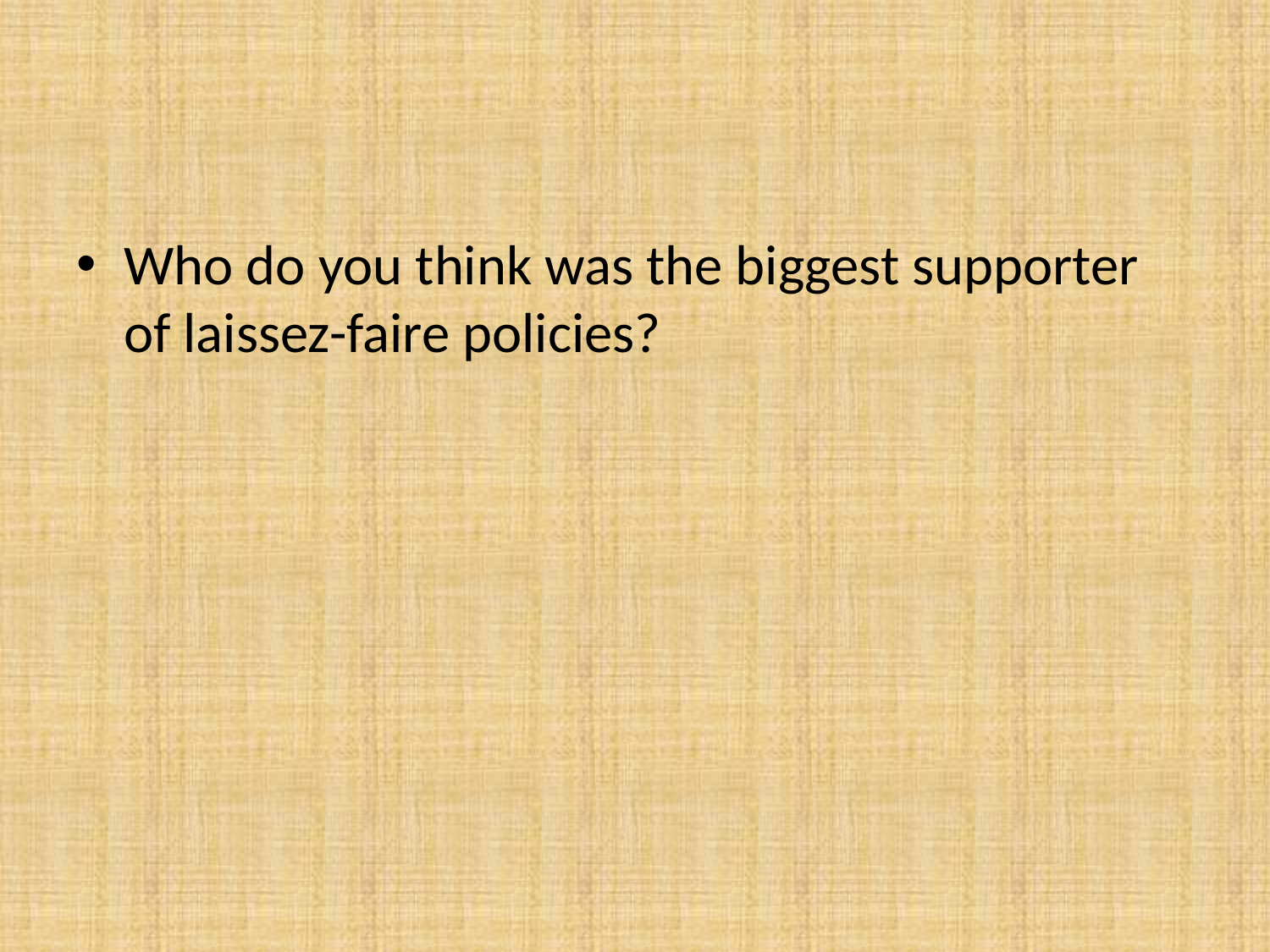

#
Who do you think was the biggest supporter of laissez-faire policies?